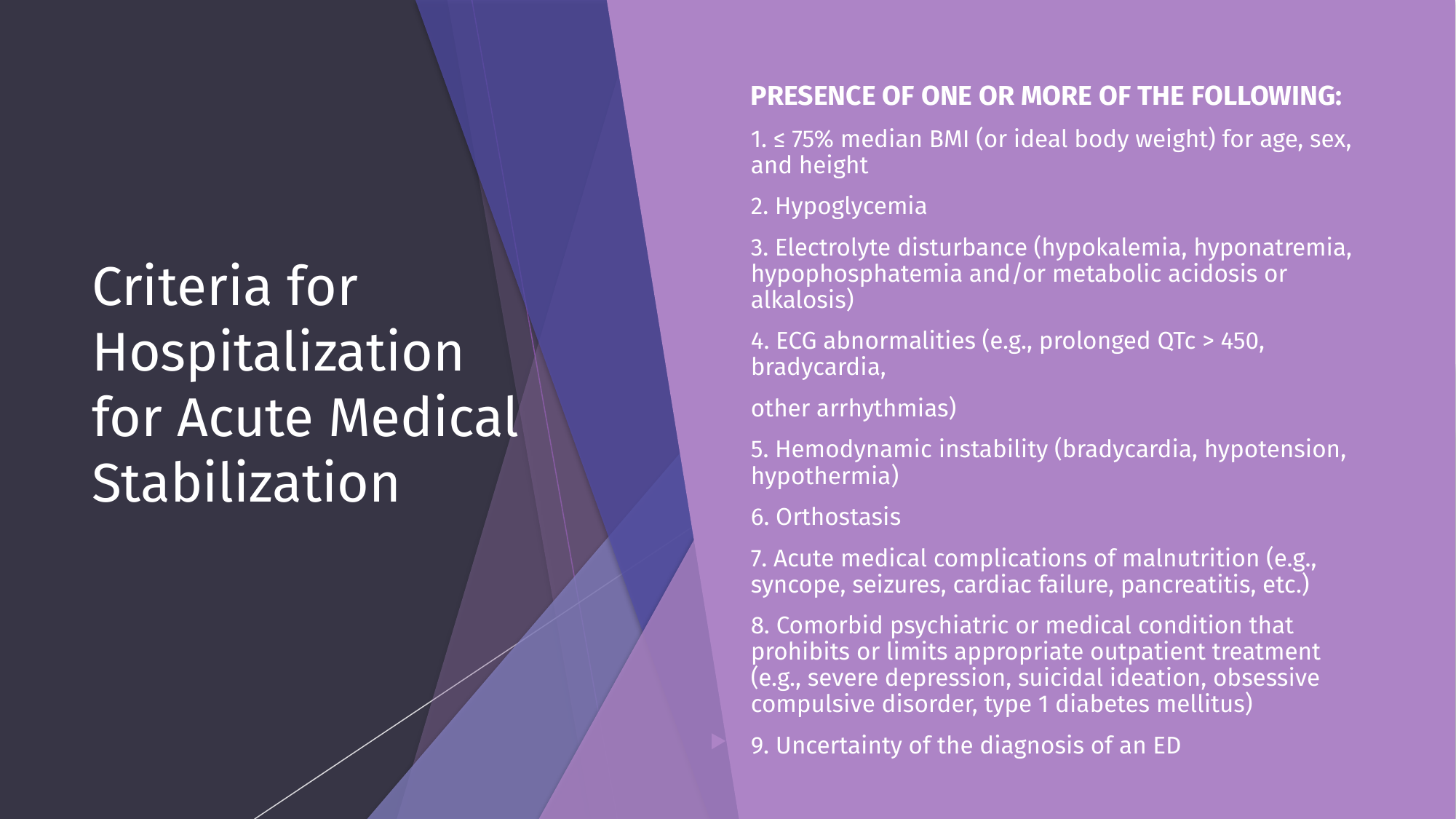

# Criteria for Hospitalization for Acute Medical Stabilization
PRESENCE OF ONE OR MORE OF THE FOLLOWING:
1. ≤ 75% median BMI (or ideal body weight) for age, sex, and height
2. Hypoglycemia
3. Electrolyte disturbance (hypokalemia, hyponatremia, hypophosphatemia and/or metabolic acidosis or alkalosis)
4. ECG abnormalities (e.g., prolonged QTc > 450, bradycardia,
other arrhythmias)
5. Hemodynamic instability (bradycardia, hypotension, hypothermia)
6. Orthostasis
7. Acute medical complications of malnutrition (e.g., syncope, seizures, cardiac failure, pancreatitis, etc.)
8. Comorbid psychiatric or medical condition that prohibits or limits appropriate outpatient treatment (e.g., severe depression, suicidal ideation, obsessive compulsive disorder, type 1 diabetes mellitus)
9. Uncertainty of the diagnosis of an ED